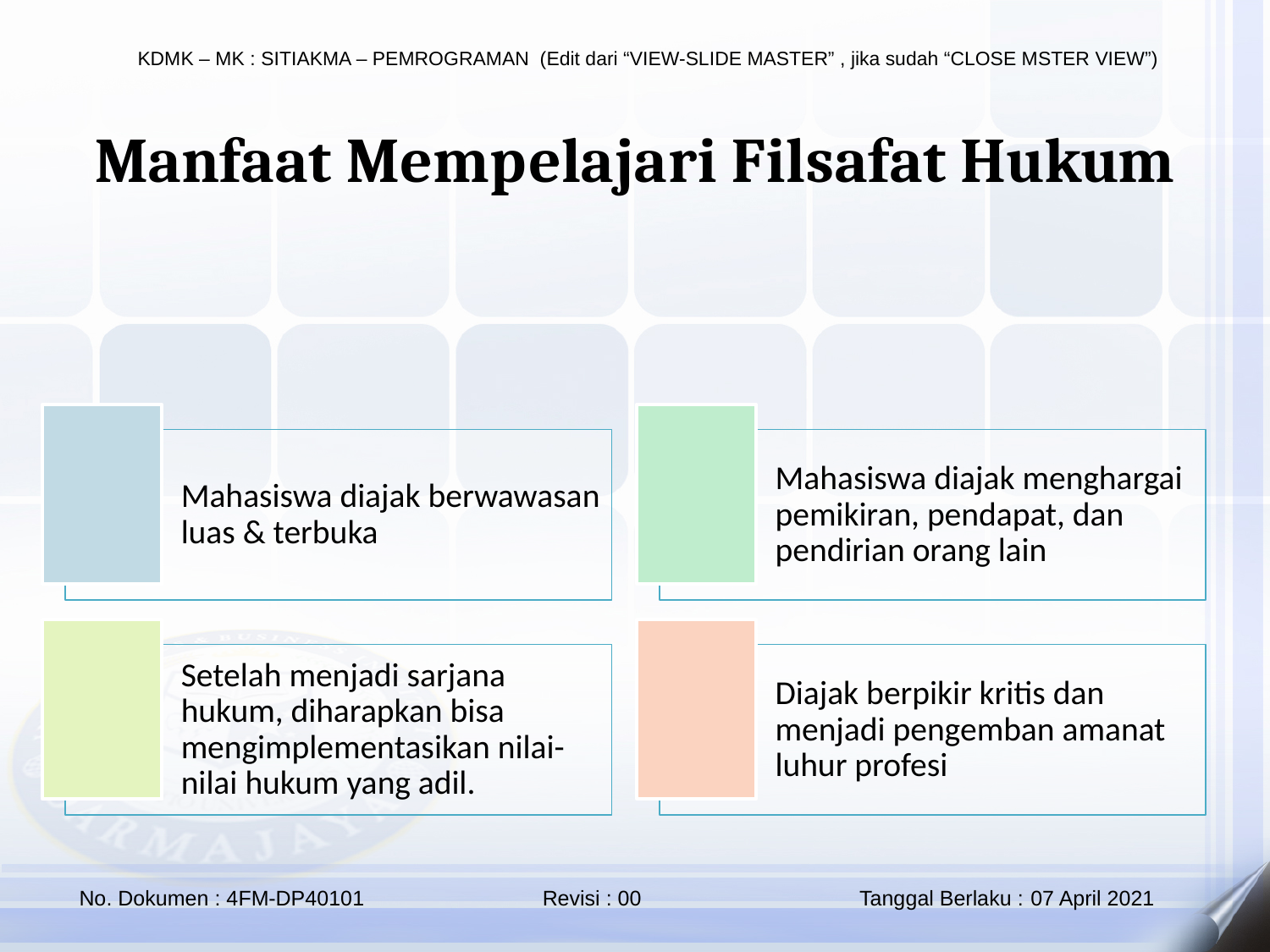

Manfaat Mempelajari Filsafat Hukum

Mahasiswa diajak berwawasan luas & terbuka
Mahasiswa diajak menghargai pemikiran, pendapat, dan pendirian orang lain
Setelah menjadi sarjana hukum, diharapkan bisa mengimplementasikan nilai-nilai hukum yang adil.
Diajak berpikir kritis dan menjadi pengemban amanat luhur profesi